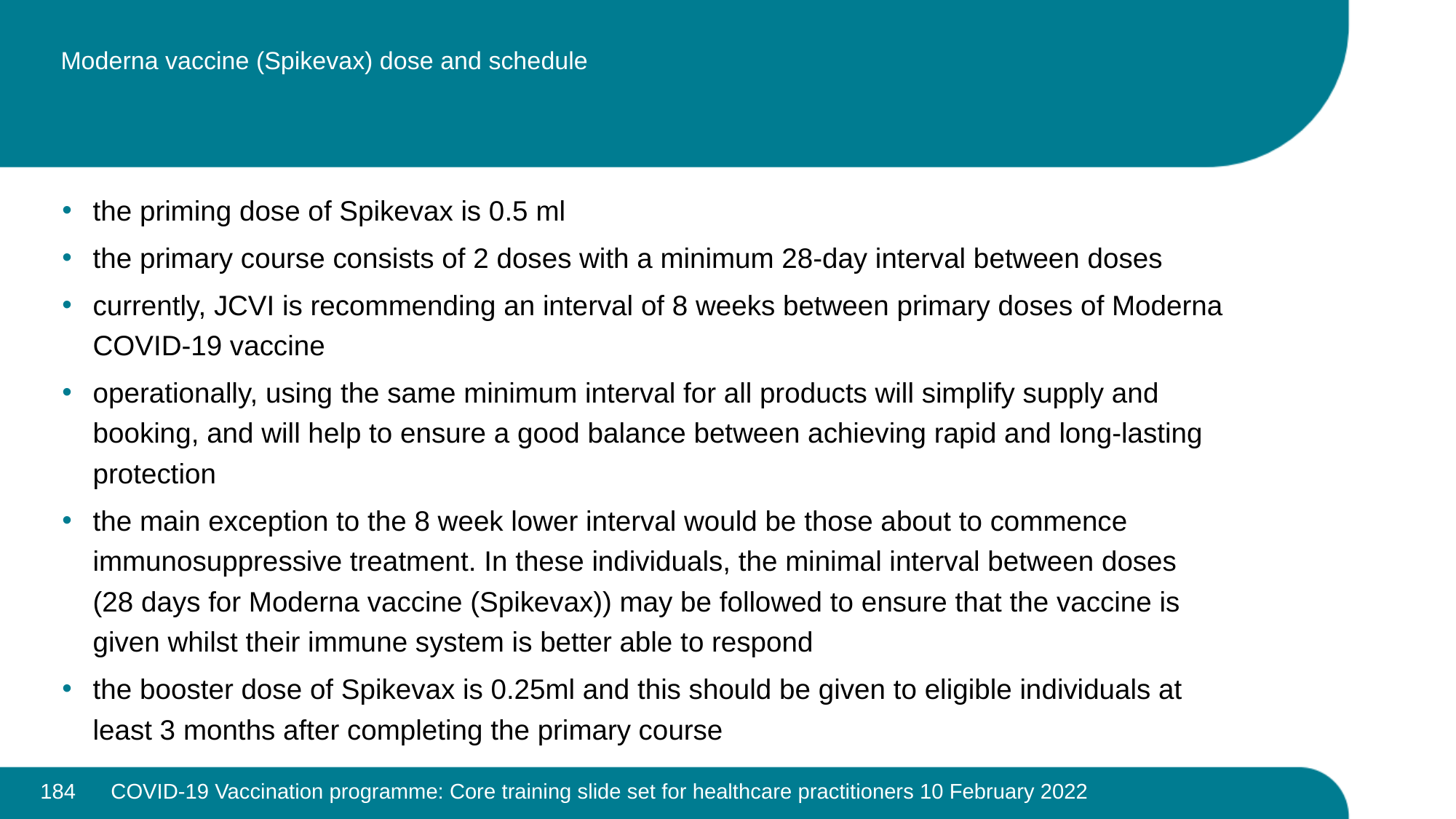

# Moderna vaccine (Spikevax) dose and schedule
the priming dose of Spikevax is 0.5 ml
the primary course consists of 2 doses with a minimum 28-day interval between doses
currently, JCVI is recommending an interval of 8 weeks between primary doses of Moderna COVID-19 vaccine
operationally, using the same minimum interval for all products will simplify supply and booking, and will help to ensure a good balance between achieving rapid and long-lasting protection
the main exception to the 8 week lower interval would be those about to commence immunosuppressive treatment. In these individuals, the minimal interval between doses (28 days for Moderna vaccine (Spikevax)) may be followed to ensure that the vaccine is given whilst their immune system is better able to respond
the booster dose of Spikevax is 0.25ml and this should be given to eligible individuals at least 3 months after completing the primary course

184
COVID-19 Vaccination programme: Core training slide set for healthcare practitioners 10 February 2022